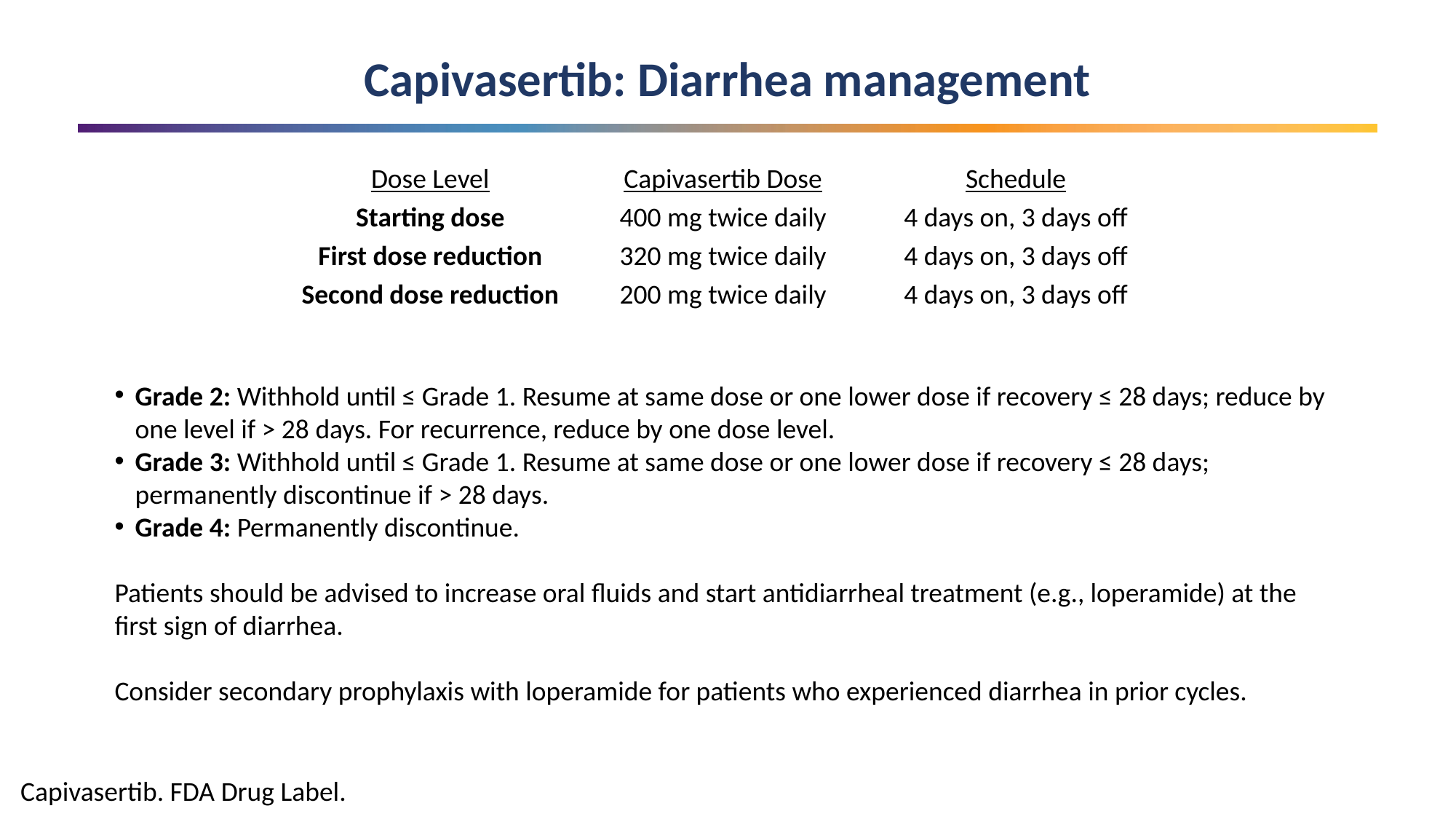

Capivasertib: Diarrhea management
| Dose Level | Capivasertib Dose | Schedule |  |
| --- | --- | --- | --- |
| Starting dose | 400 mg twice daily | 4 days on, 3 days off |  |
| First dose reduction | 320 mg twice daily | 4 days on, 3 days off |  |
| Second dose reduction | 200 mg twice daily | 4 days on, 3 days off |  |
Grade 2: Withhold until ≤ Grade 1. Resume at same dose or one lower dose if recovery ≤ 28 days; reduce by one level if > 28 days. For recurrence, reduce by one dose level.
Grade 3: Withhold until ≤ Grade 1. Resume at same dose or one lower dose if recovery ≤ 28 days; permanently discontinue if > 28 days.
Grade 4: Permanently discontinue.

Patients should be advised to increase oral fluids and start antidiarrheal treatment (e.g., loperamide) at the first sign of diarrhea.

Consider secondary prophylaxis with loperamide for patients who experienced diarrhea in prior cycles.

Capivasertib. FDA Drug Label.